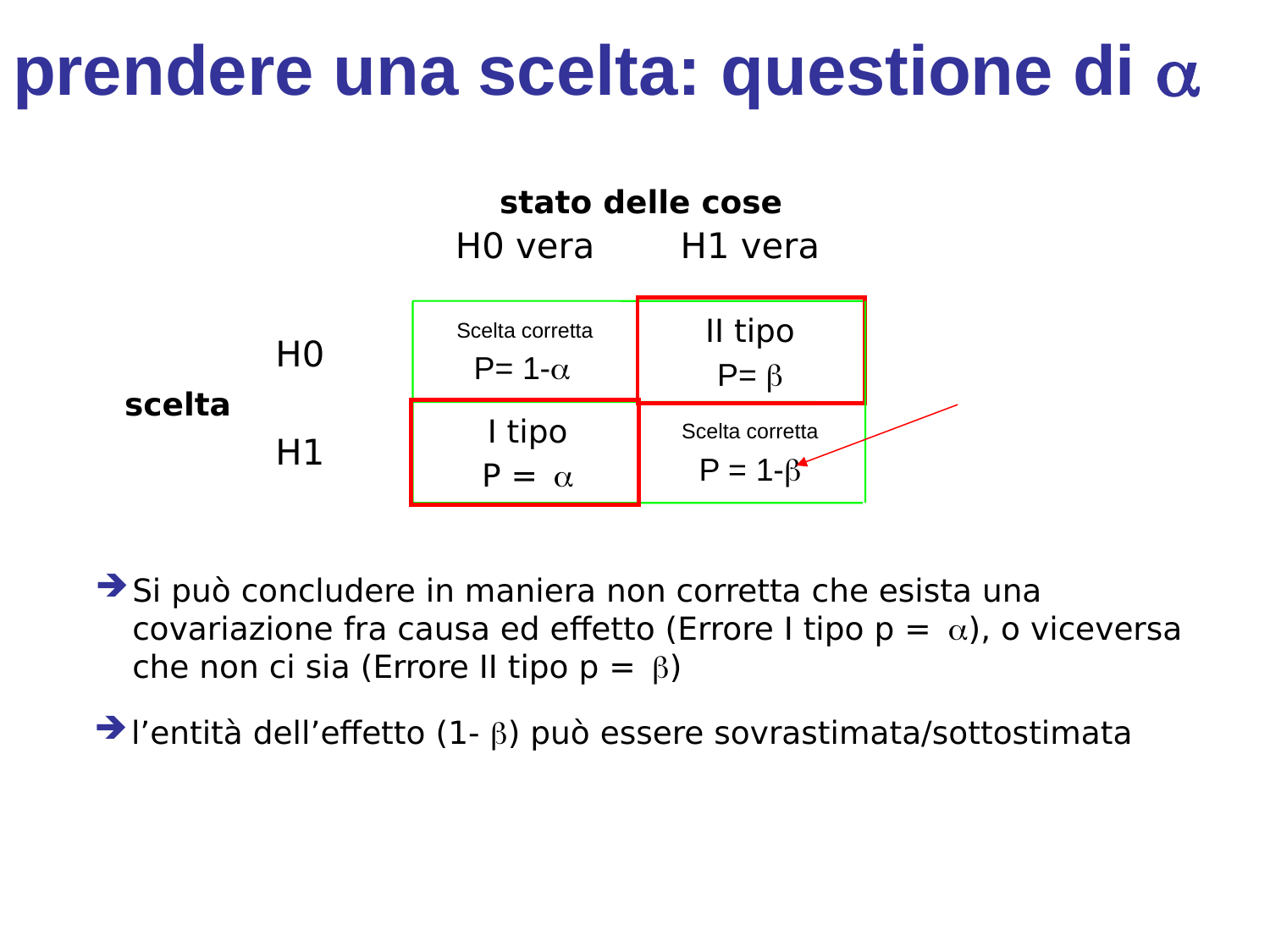

# prendere una scelta: questione di α
stato delle cose
H0 vera
H1 vera

H0

H1
Scelta corretta
P= 1-α

 II tipo
P= β

scelta

I tipo
P = α
Scelta corretta
P = 1-β

Si può concludere in maniera non corretta che esista una covariazione fra causa ed effetto (Errore I tipo p = α), o viceversa che non ci sia (Errore II tipo p = β)
l’entità dell’effetto (1- β) può essere sovrastimata/sottostimata